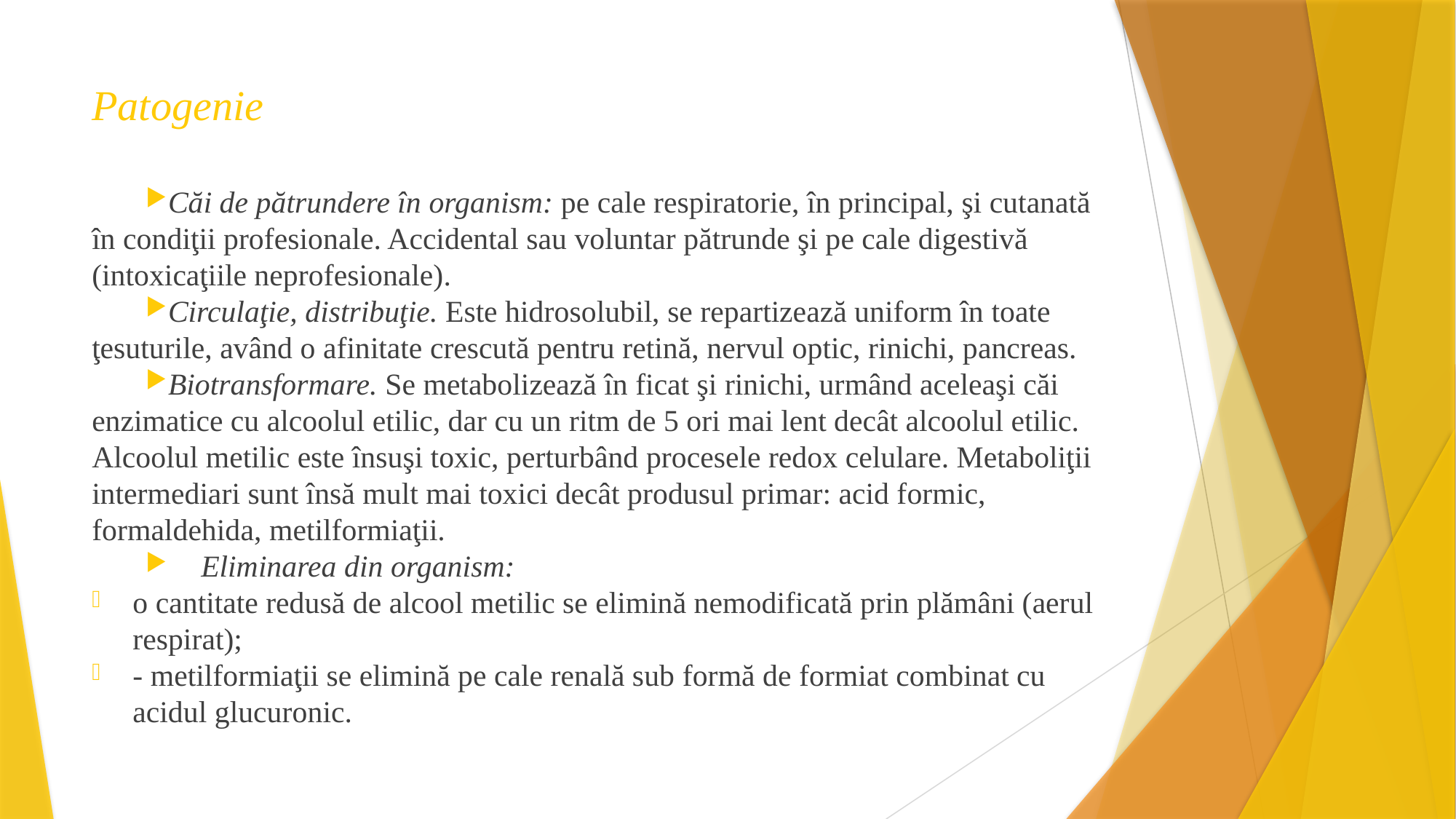

# Patogenie
Căi de pătrundere în organism: pe cale respiratorie, în principal, şi cutanată în condiţii profesionale. Accidental sau voluntar pătrunde şi pe cale digestivă (intoxicaţiile neprofesionale).
Circulaţie, distribuţie. Este hidrosolubil, se repartizează uniform în toate ţesuturile, având o afinitate crescută pentru retină, nervul optic, rinichi, pancreas.
Biotransformare. Se metabolizează în ficat şi rinichi, urmând aceleaşi căi enzimatice cu alcoolul etilic, dar cu un ritm de 5 ori mai lent decât alcoolul etilic. Alcoolul metilic este însuşi toxic, perturbând procesele redox celulare. Metaboliţii intermediari sunt însă mult mai toxici decât produsul primar: acid formic, formaldehida, metilformiaţii.
	Eliminarea din organism:
o cantitate redusă de alcool metilic se elimină nemodificată prin plămâni (aerul respirat);
- metilformiaţii se elimină pe cale renală sub formă de formiat combinat cu acidul glucuronic.